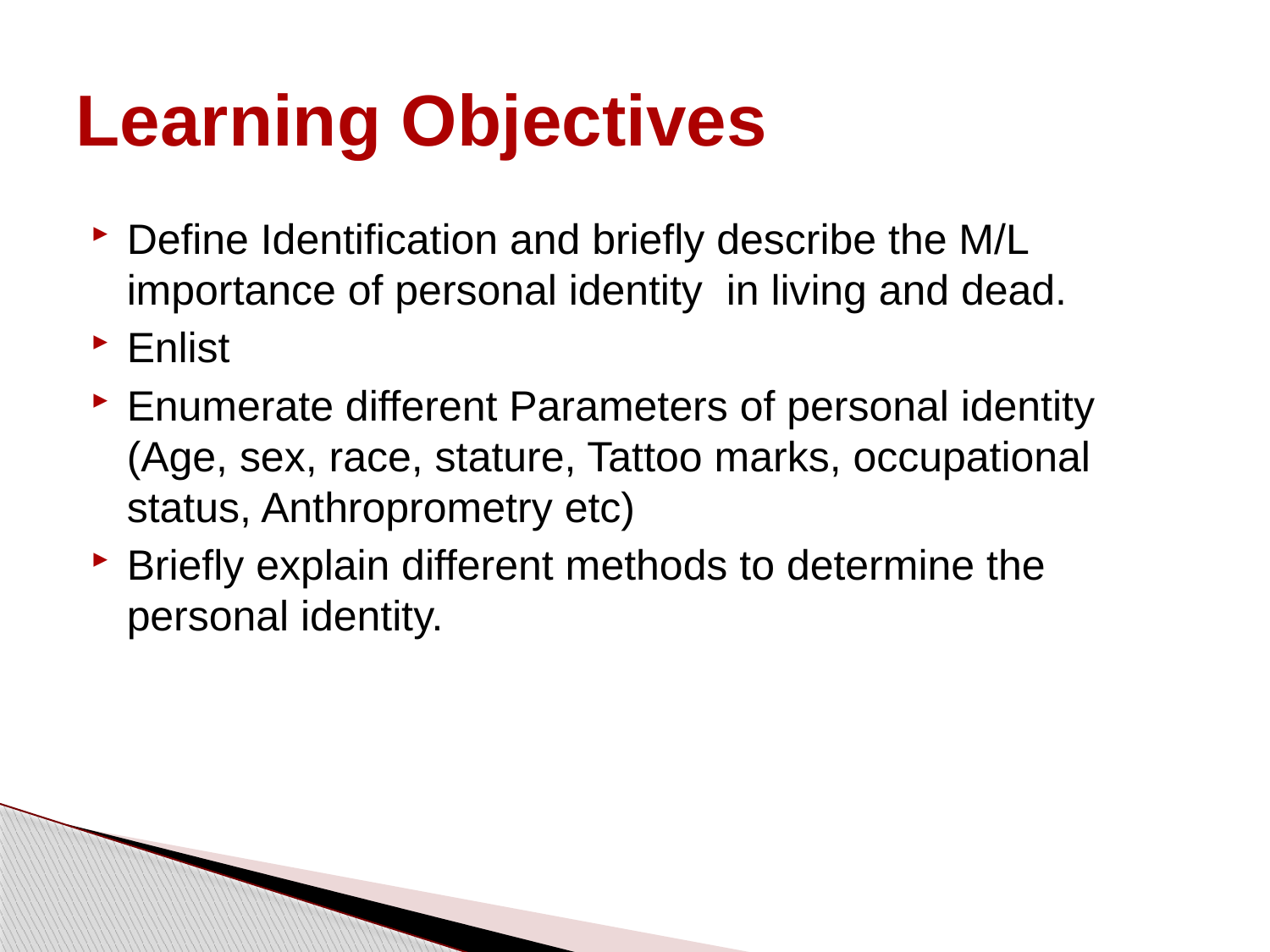

# Learning Objectives
Define Identification and briefly describe the M/L importance of personal identity  in living and dead.
Enlist
Enumerate different Parameters of personal identity (Age, sex, race, stature, Tattoo marks, occupational status, Anthroprometry etc)
Briefly explain different methods to determine the personal identity.